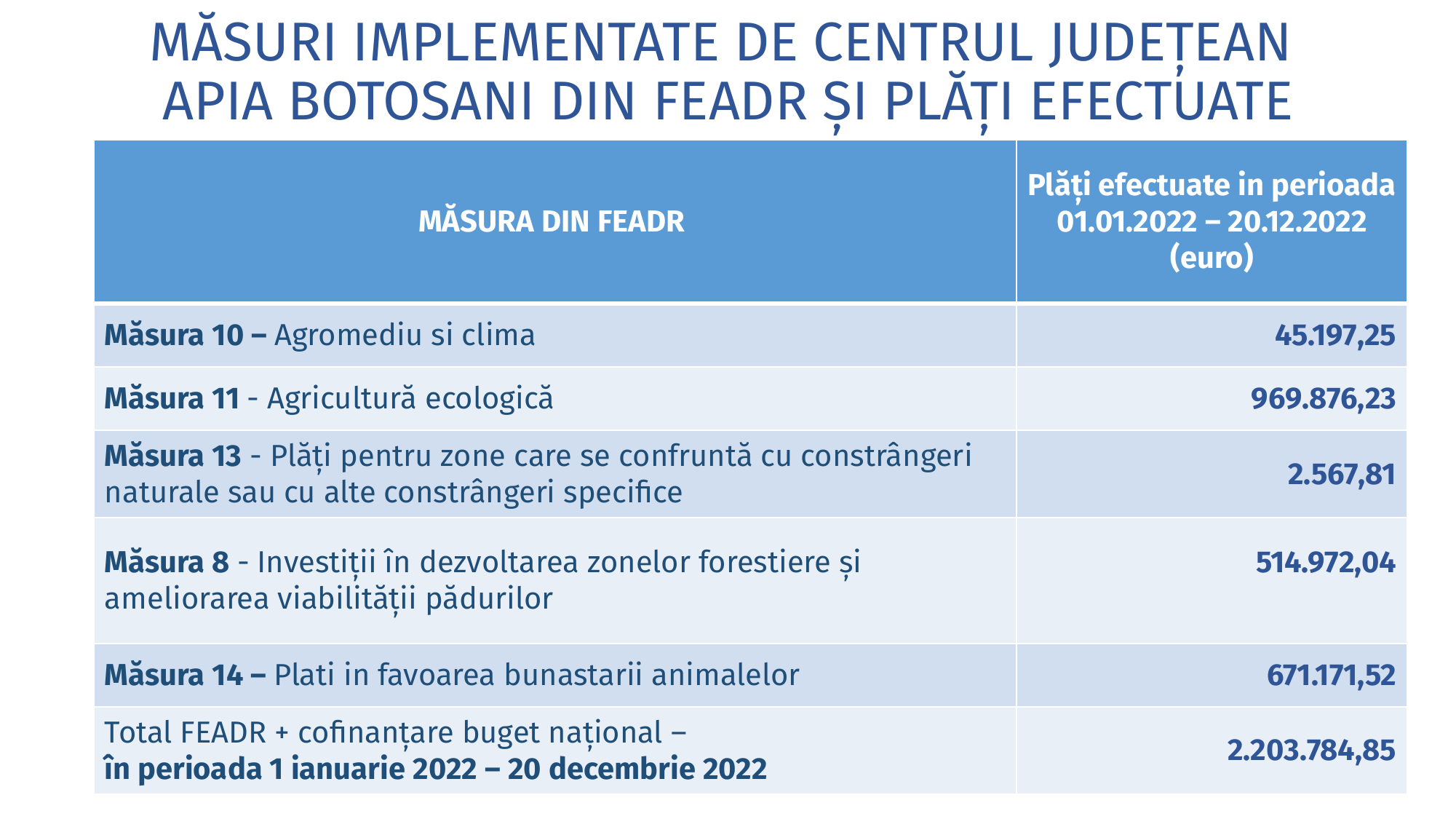

# MĂSURI IMPLEMENTATE DE CENTRUL JUDEȚEAN APIA BOTOSANI DIN FEADR ȘI PLĂȚI EFECTUATE
| MĂSURA DIN FEADR | Plăți efectuate in perioada 01.01.2022 – 20.12.2022 (euro) |
| --- | --- |
| Măsura 10 – Agromediu si clima | 45.197,25 |
| Măsura 11 - Agricultură ecologică | 969.876,23 |
| Măsura 13 - Plăţi pentru zone care se confruntă cu constrângeri naturale sau cu alte constrângeri specifice | 2.567,81 |
| Măsura 8 - Investiții în dezvoltarea zonelor forestiere și ameliorarea viabilității pădurilor | 514.972,04 |
| Măsura 14 – Plati in favoarea bunastarii animalelor | 671.171,52 |
| Total FEADR + cofinanțare buget național – în perioada 1 ianuarie 2022 – 20 decembrie 2022 | 2.203.784,85 |